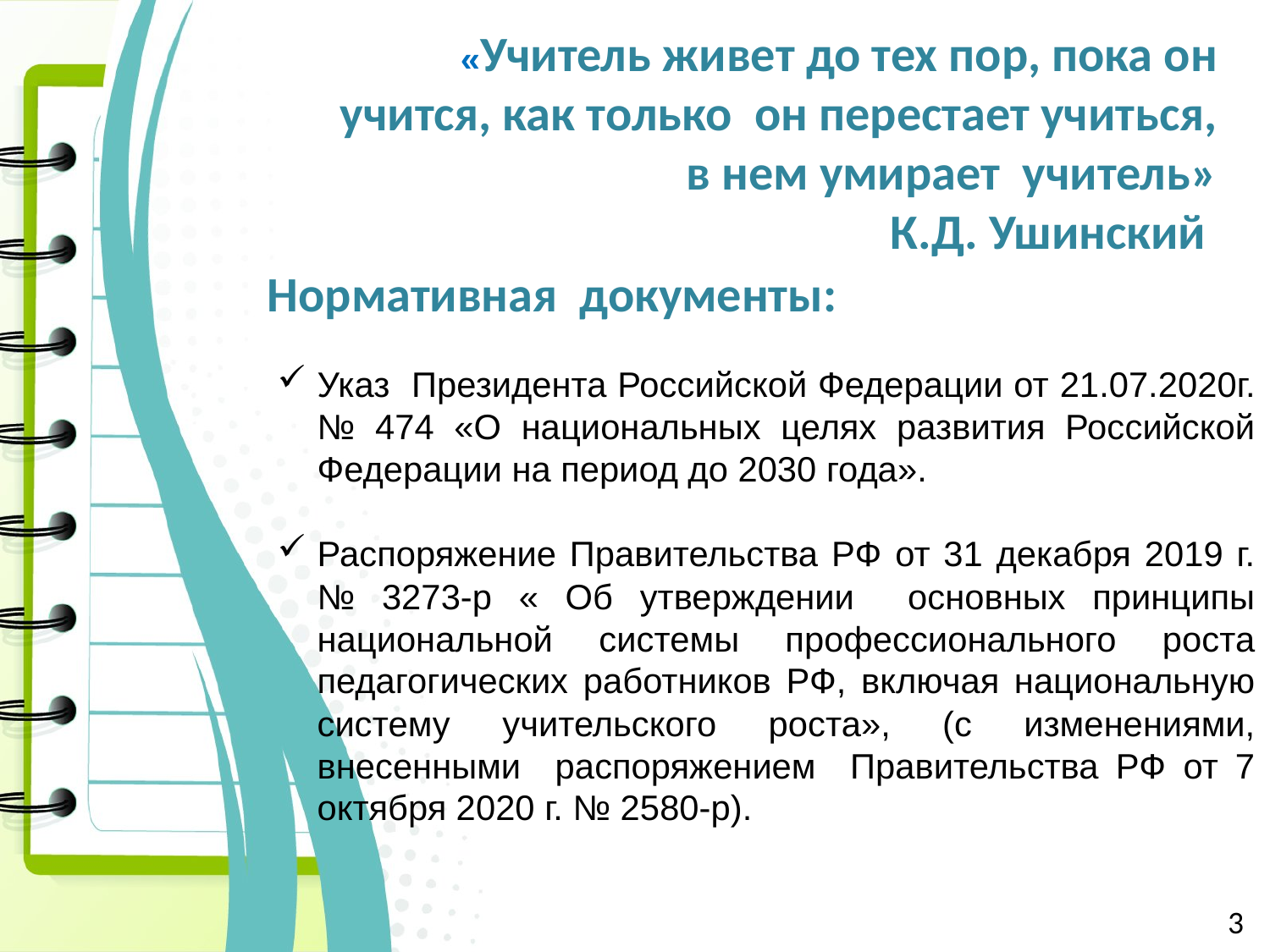

«Учитель живет до тех пор, пока он учится, как только  он перестает учиться, в нем умирает  учитель»
К.Д. Ушинский
Нормативная  документы:
Указ  Президента Российской Федерации от 21.07.2020г. № 474 «О национальных целях развития Российской Федерации на период до 2030 года».

Распоряжение Правительства РФ от 31 декабря 2019 г. № 3273-р « Об утверждении  основных принципы национальной системы профессионального роста педагогических работников РФ, включая национальную систему учительского роста», (с изменениями, внесенными  распоряжением  Правительства РФ от 7 октября 2020 г. № 2580-р).
3